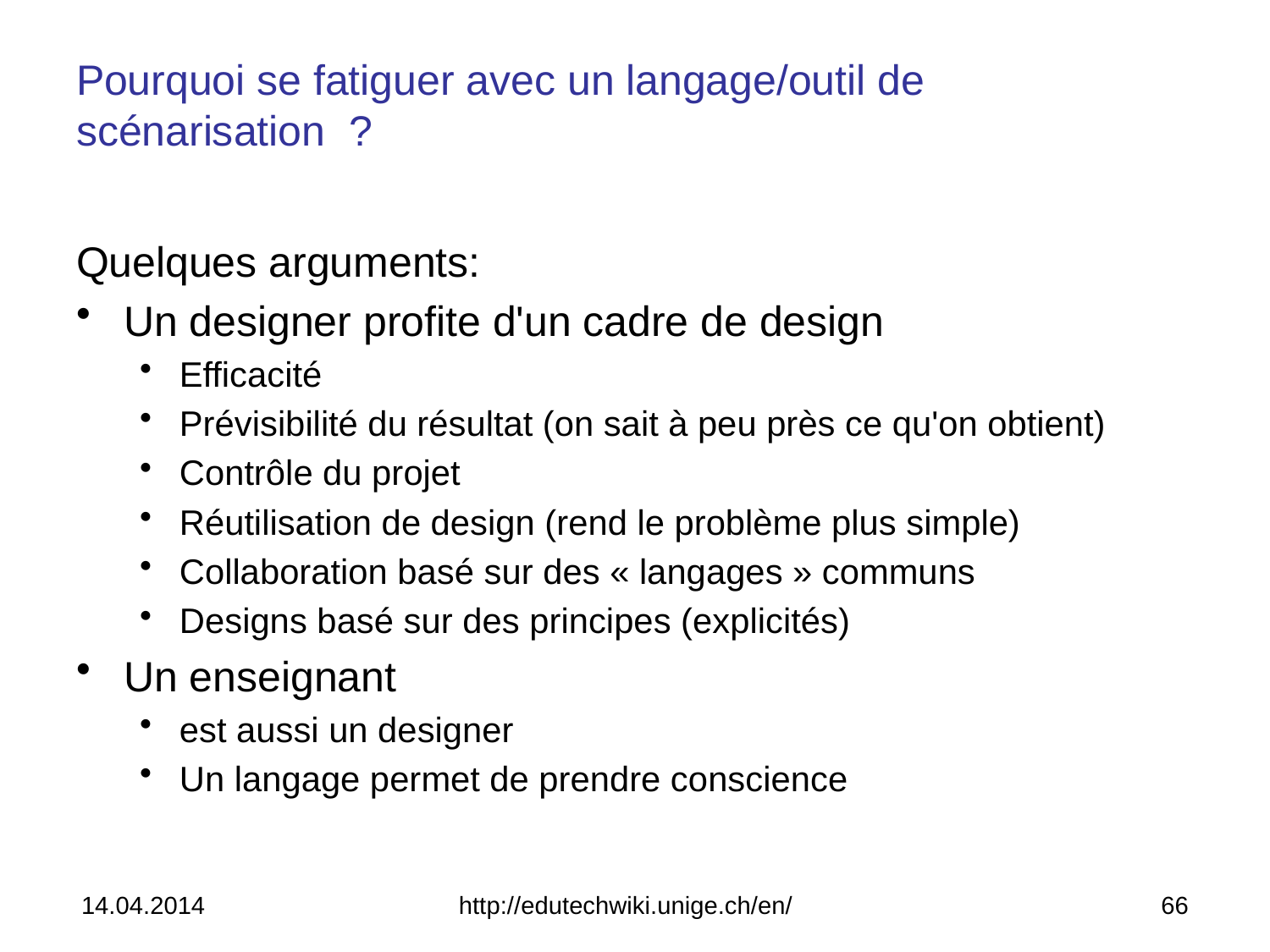

# Pourquoi se fatiguer avec un langage/outil de scénarisation  ?
Quelques arguments:
Un designer profite d'un cadre de design
Efficacité
Prévisibilité du résultat (on sait à peu près ce qu'on obtient)
Contrôle du projet
Réutilisation de design (rend le problème plus simple)
Collaboration basé sur des « langages » communs
Designs basé sur des principes (explicités)
Un enseignant
est aussi un designer
Un langage permet de prendre conscience

14.04.2014
http://edutechwiki.unige.ch/en/
66